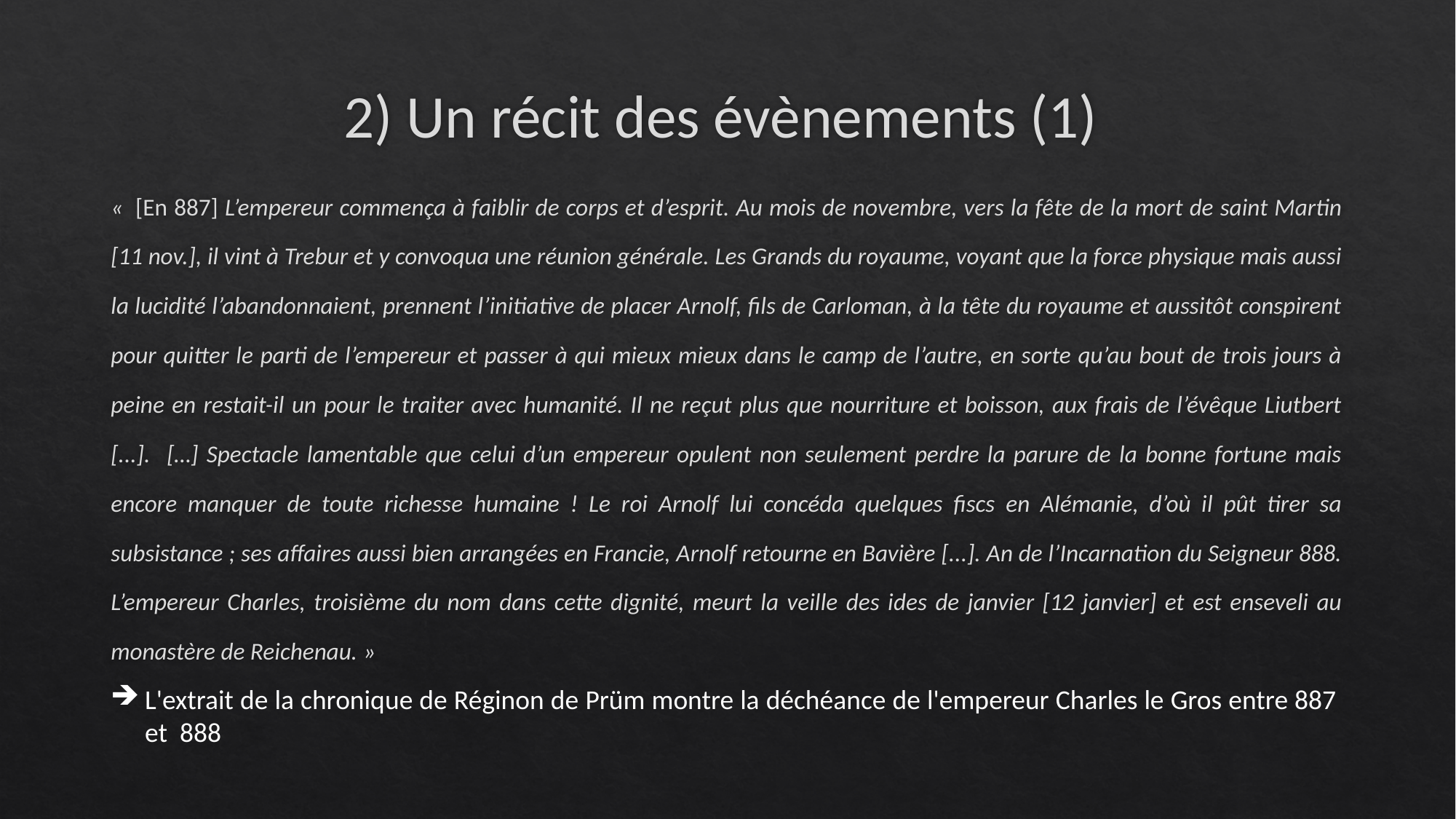

# 2) Un récit des évènements (1)
«  [En 887] L’empereur commença à faiblir de corps et d’esprit. Au mois de novembre, vers la fête de la mort de saint Martin [11 nov.], il vint à Trebur et y convoqua une réunion générale. Les Grands du royaume, voyant que la force physique mais aussi la lucidité l’abandonnaient, prennent l’initiative de placer Arnolf, fils de Carloman, à la tête du royaume et aussitôt conspirent pour quitter le parti de l’empereur et passer à qui mieux mieux dans le camp de l’autre, en sorte qu’au bout de trois jours à peine en restait-il un pour le traiter avec humanité. Il ne reçut plus que nourriture et boisson, aux frais de l’évêque Liutbert [...].  […] Spectacle lamentable que celui d’un empereur opulent non seulement perdre la parure de la bonne fortune mais encore manquer de toute richesse humaine ! Le roi Arnolf lui concéda quelques fiscs en Alémanie, d’où il pût tirer sa subsistance ; ses affaires aussi bien arrangées en Francie, Arnolf retourne en Bavière [...]. An de l’Incarnation du Seigneur 888. L’empereur Charles, troisième du nom dans cette dignité, meurt la veille des ides de janvier [12 janvier] et est enseveli au monastère de Reichenau. »
L'extrait de la chronique de Réginon de Prüm montre la déchéance de l'empereur Charles le Gros entre 887  et  888